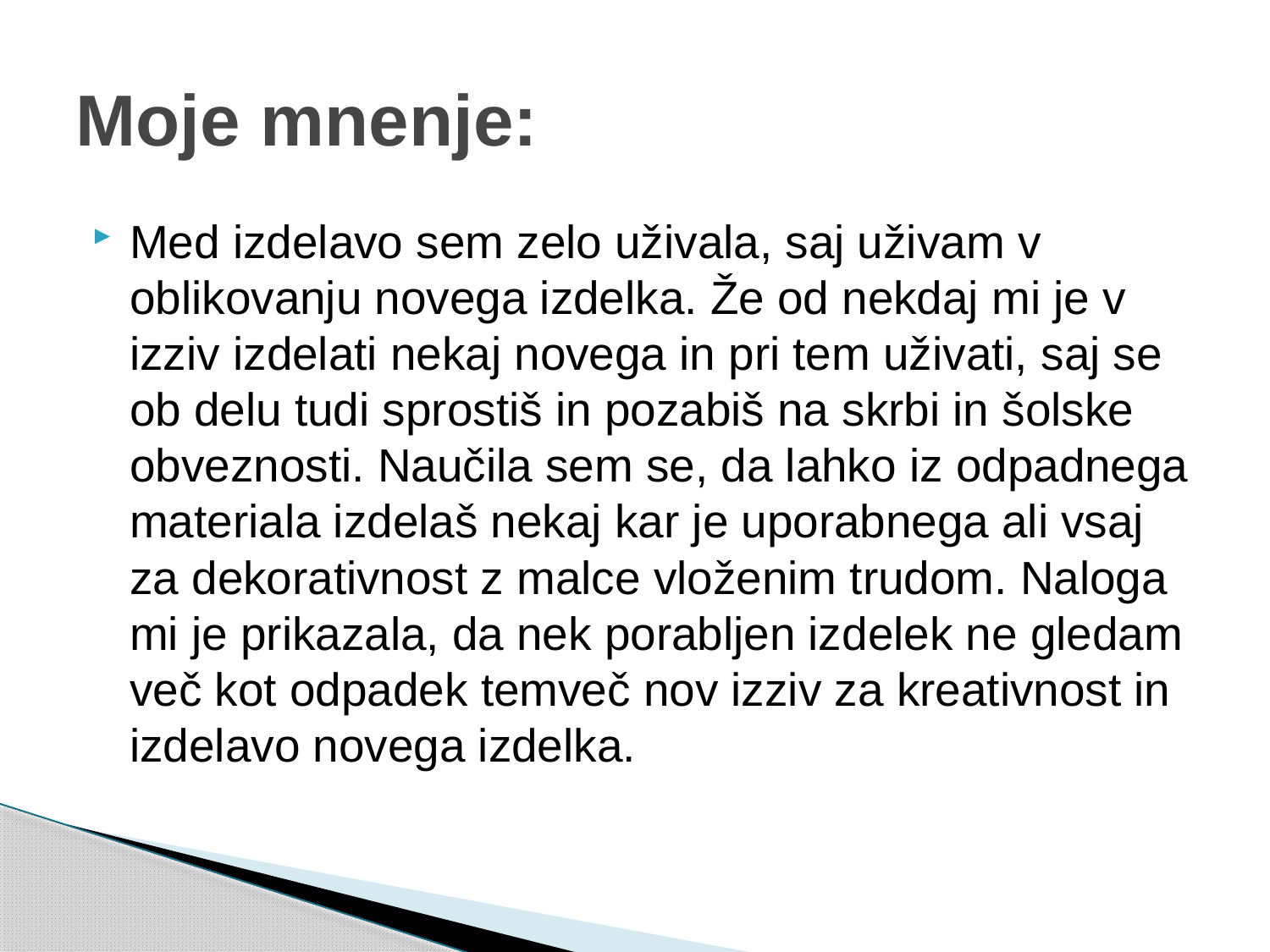

# Moje mnenje:
Med izdelavo sem zelo uživala, saj uživam v oblikovanju novega izdelka. Že od nekdaj mi je v izziv izdelati nekaj novega in pri tem uživati, saj se ob delu tudi sprostiš in pozabiš na skrbi in šolske obveznosti. Naučila sem se, da lahko iz odpadnega materiala izdelaš nekaj kar je uporabnega ali vsaj za dekorativnost z malce vloženim trudom. Naloga mi je prikazala, da nek porabljen izdelek ne gledam več kot odpadek temveč nov izziv za kreativnost in izdelavo novega izdelka.